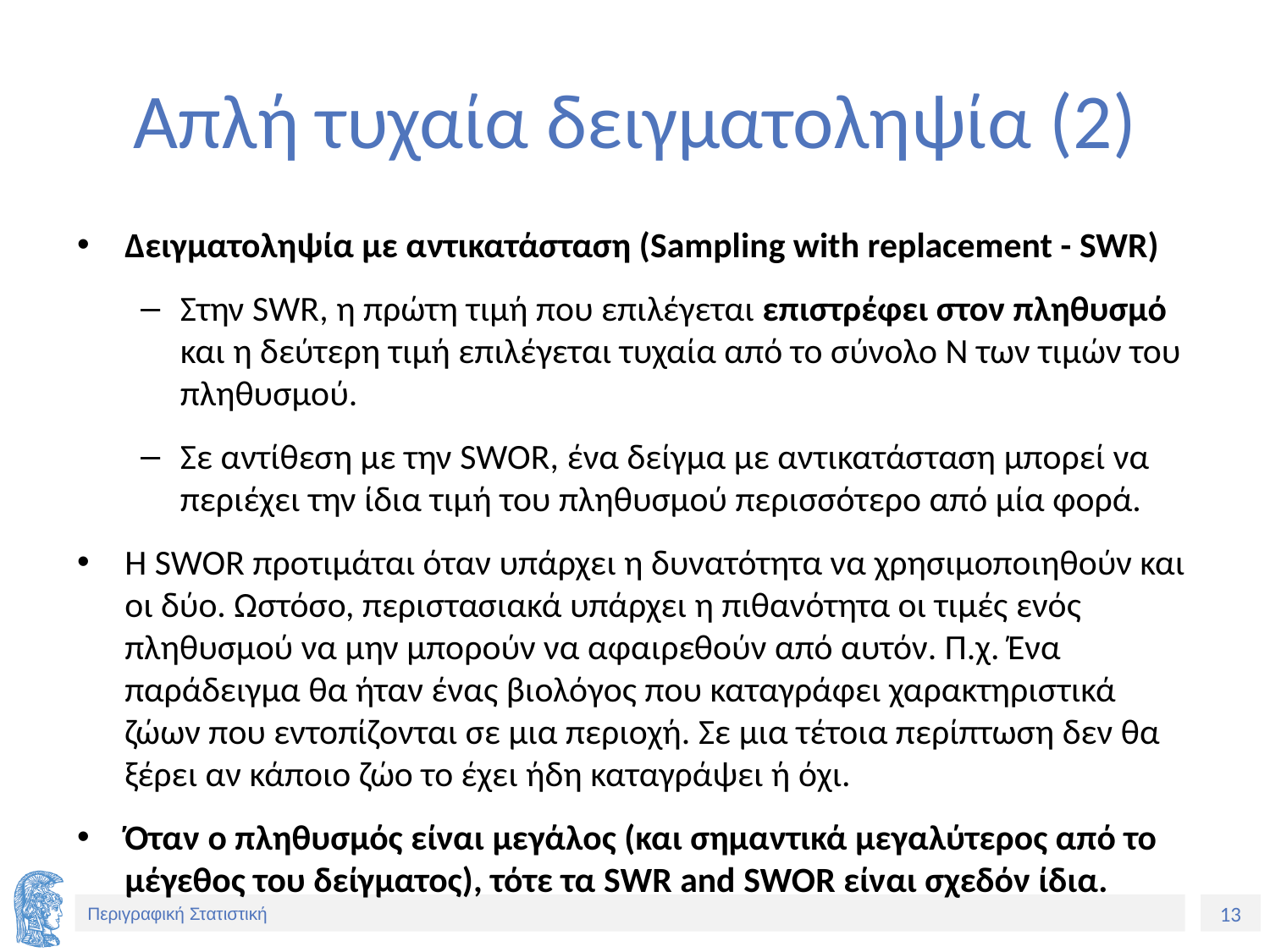

# Απλή τυχαία δειγματοληψία (2)
Δειγματοληψία με αντικατάσταση (Sampling with replacement - SWR)
Στην SWR, η πρώτη τιμή που επιλέγεται επιστρέφει στον πληθυσμό και η δεύτερη τιμή επιλέγεται τυχαία από το σύνολο Ν των τιμών του πληθυσμού.
Σε αντίθεση με την SWOR, ένα δείγμα με αντικατάσταση μπορεί να περιέχει την ίδια τιμή του πληθυσμού περισσότερο από μία φορά.
Η SWOR προτιμάται όταν υπάρχει η δυνατότητα να χρησιμοποιηθούν και οι δύο. Ωστόσο, περιστασιακά υπάρχει η πιθανότητα οι τιμές ενός πληθυσμού να μην μπορούν να αφαιρεθούν από αυτόν. Π.χ. Ένα παράδειγμα θα ήταν ένας βιολόγος που καταγράφει χαρακτηριστικά ζώων που εντοπίζονται σε μια περιοχή. Σε μια τέτοια περίπτωση δεν θα ξέρει αν κάποιο ζώο το έχει ήδη καταγράψει ή όχι.
Όταν ο πληθυσμός είναι μεγάλος (και σημαντικά μεγαλύτερος από το μέγεθος του δείγματος), τότε τα SWR and SWOR είναι σχεδόν ίδια.